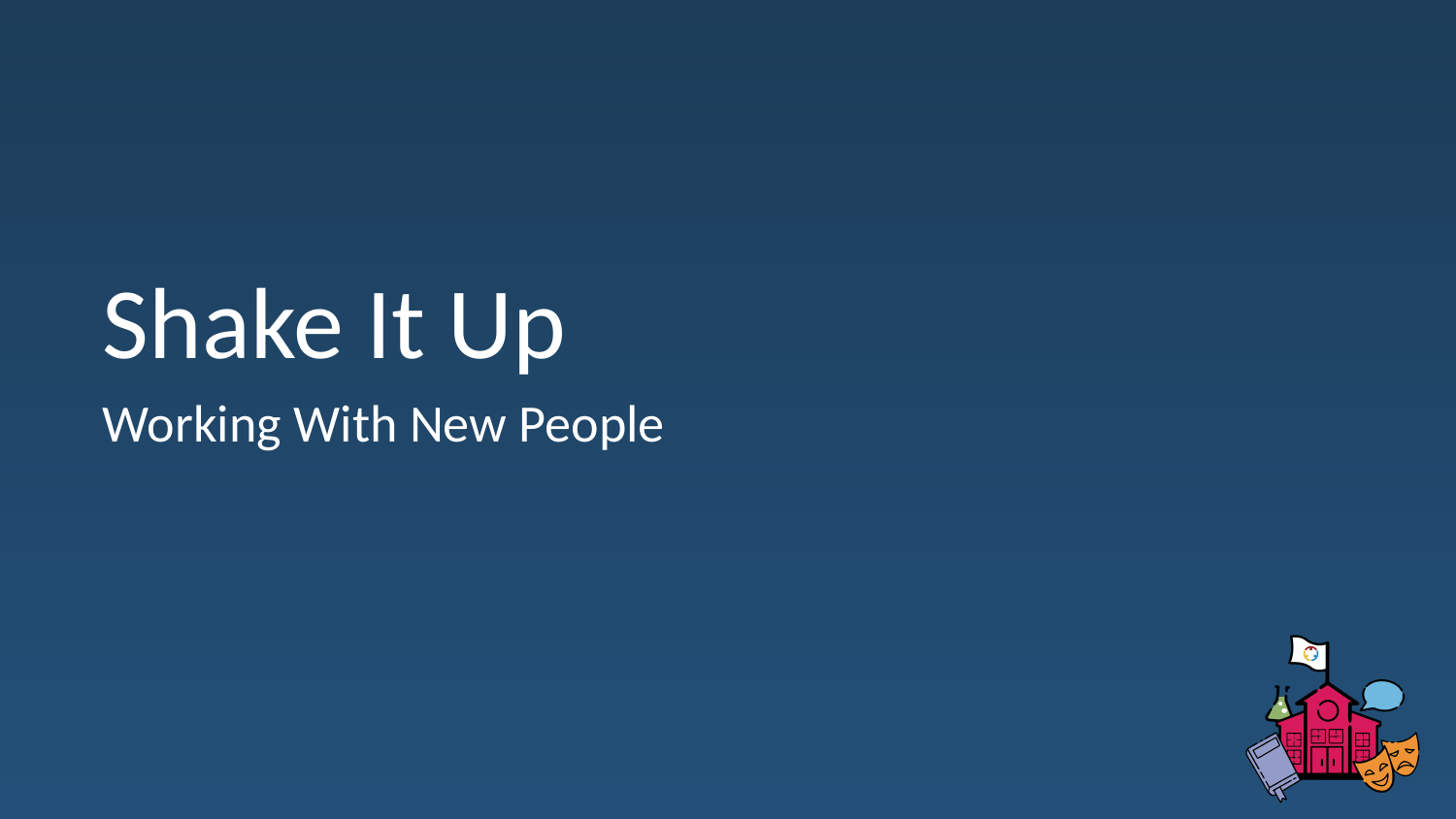

# Shake It Up
Working With New People